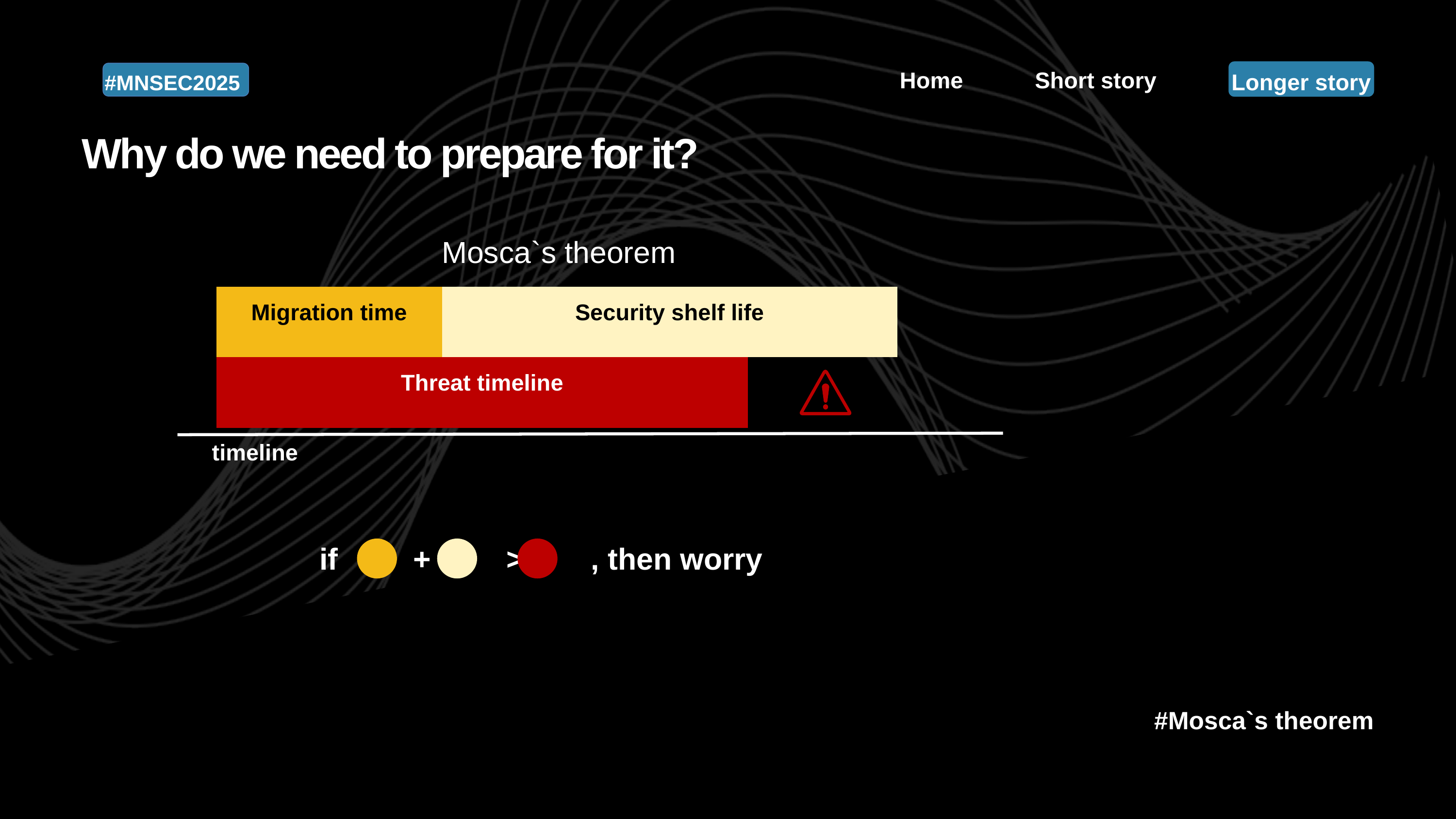

Home
Short story
Longer story
#MNSEC2025
Why do we need to prepare for it?
Mosca`s theorem

Migration time

Security shelf life

Threat timeline

timeline
if         +         >        , then worry

#Mosca`s theorem